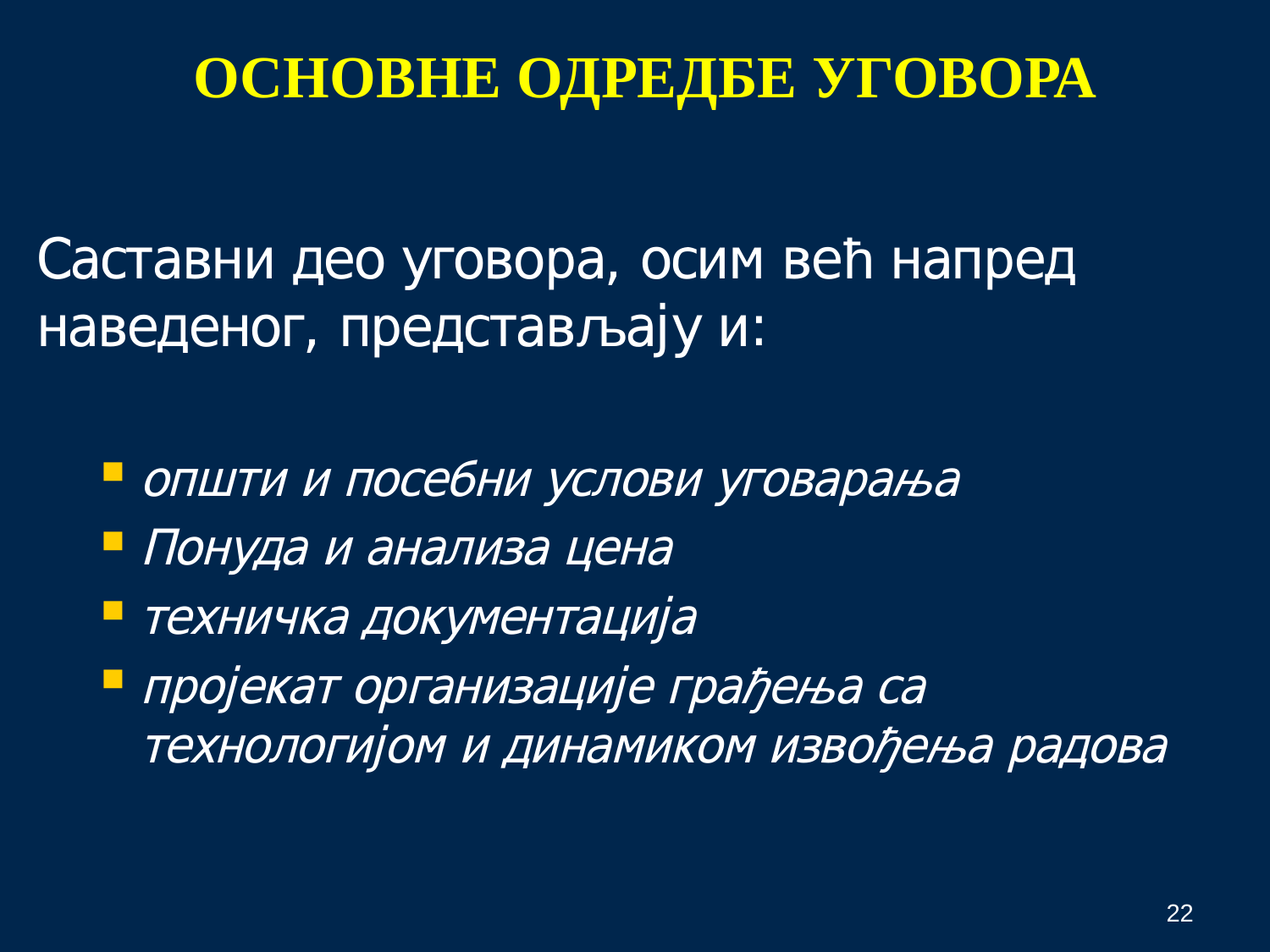

# ОСНОВНЕ ОДРЕДБЕ УГОВОРА
Саставни део уговора, осим већ напред наведеног, представљају и:

општи и посебни услови уговарања
Понуда и анализа цена
техничка документација
пројекат организације грађења са технологијом и динамиком извођења радова
22